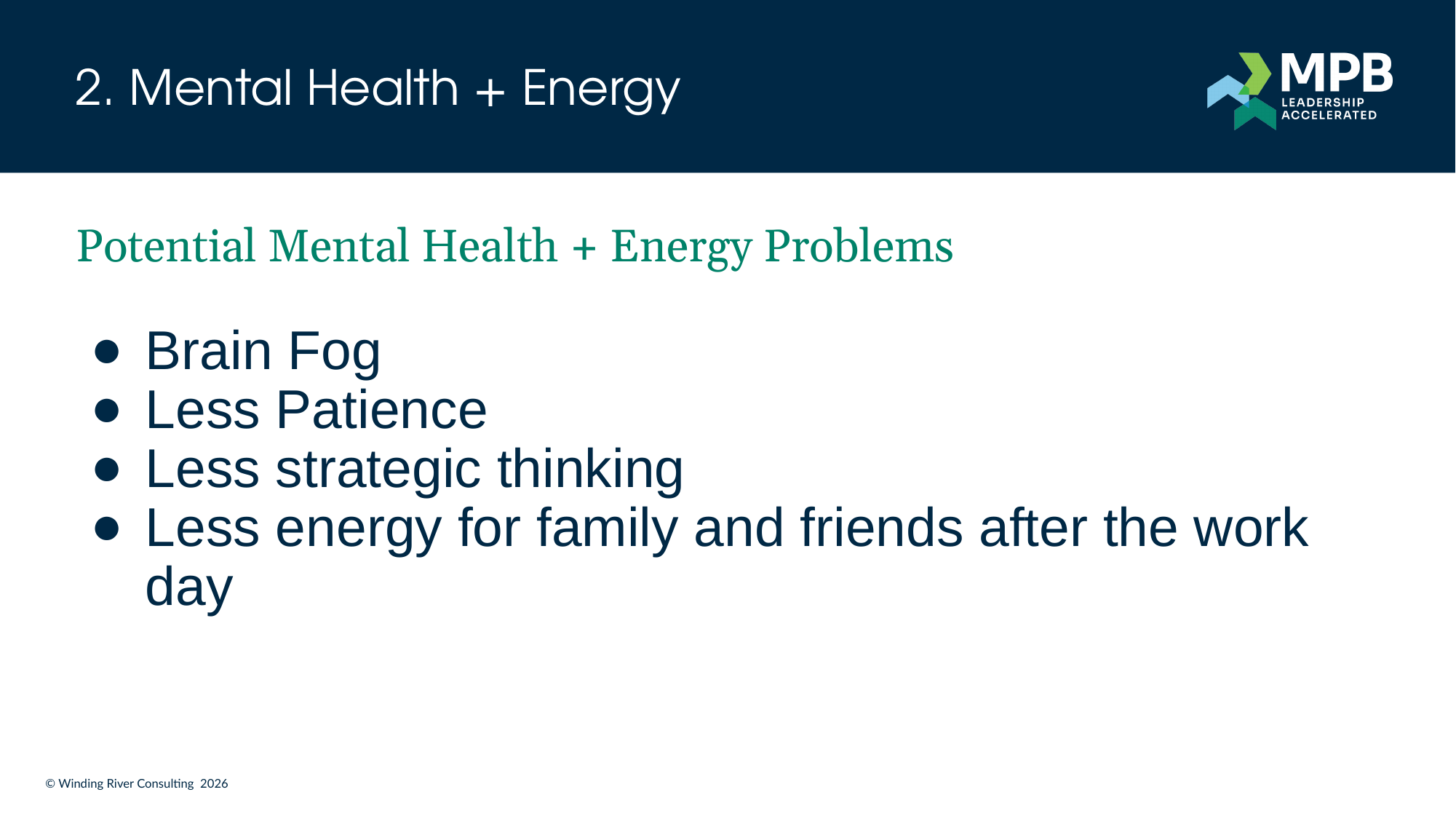

2. Mental Health + Energy
Potential Mental Health + Energy Problems
Brain Fog
Less Patience
Less strategic thinking
Less energy for family and friends after the work day